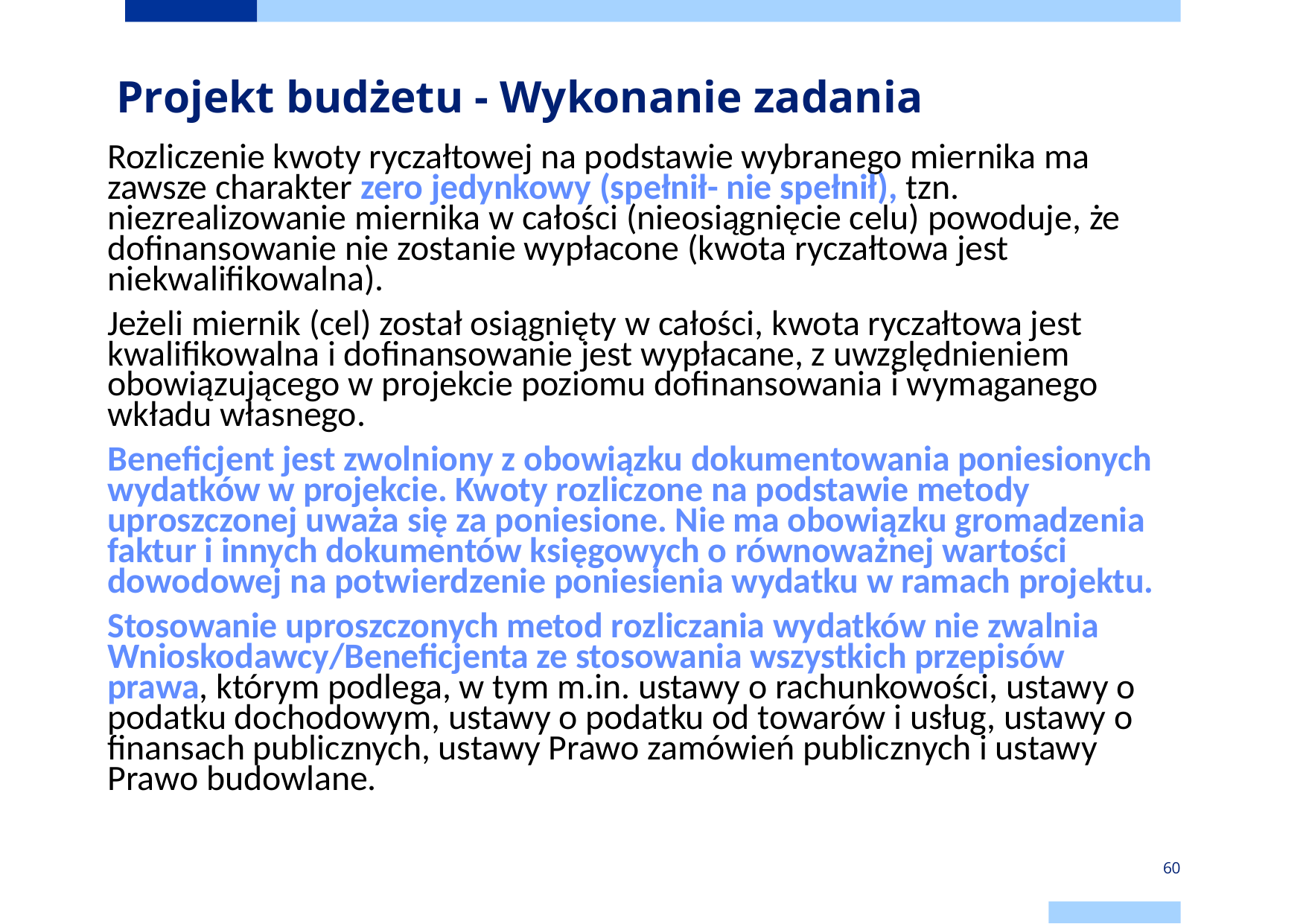

# Projekt budżetu - Wykonanie zadania
Rozliczenie kwoty ryczałtowej na podstawie wybranego miernika ma zawsze charakter zero jedynkowy (spełnił- nie spełnił), tzn. niezrealizowanie miernika w całości (nieosiągnięcie celu) powoduje, że dofinansowanie nie zostanie wypłacone (kwota ryczałtowa jest niekwalifikowalna).
Jeżeli miernik (cel) został osiągnięty w całości, kwota ryczałtowa jest kwalifikowalna i dofinansowanie jest wypłacane, z uwzględnieniem obowiązującego w projekcie poziomu dofinansowania i wymaganego wkładu własnego.
Beneficjent jest zwolniony z obowiązku dokumentowania poniesionych wydatków w projekcie. Kwoty rozliczone na podstawie metody uproszczonej uważa się za poniesione. Nie ma obowiązku gromadzenia faktur i innych dokumentów księgowych o równoważnej wartości dowodowej na potwierdzenie poniesienia wydatku w ramach projektu.
Stosowanie uproszczonych metod rozliczania wydatków nie zwalnia Wnioskodawcy/Beneficjenta ze stosowania wszystkich przepisów prawa, którym podlega, w tym m.in. ustawy o rachunkowości, ustawy o podatku dochodowym, ustawy o podatku od towarów i usług, ustawy o finansach publicznych, ustawy Prawo zamówień publicznych i ustawy Prawo budowlane.
60